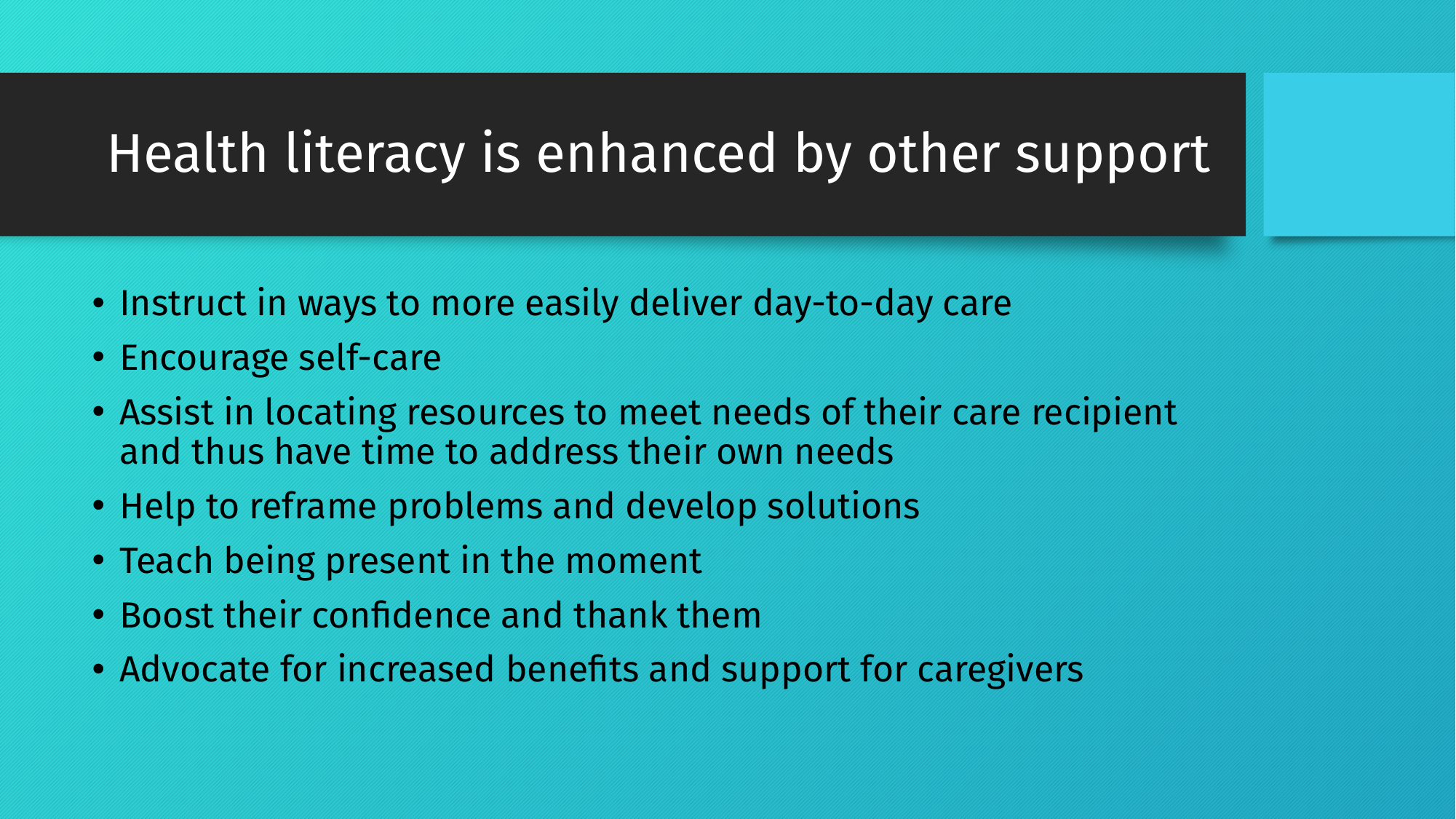

# Health literacy is enhanced by other support
Instruct in ways to more easily deliver day-to-day care
Encourage self-care
Assist in locating resources to meet needs of their care recipient and thus have time to address their own needs
Help to reframe problems and develop solutions
Teach being present in the moment
Boost their confidence and thank them
Advocate for increased benefits and support for caregivers